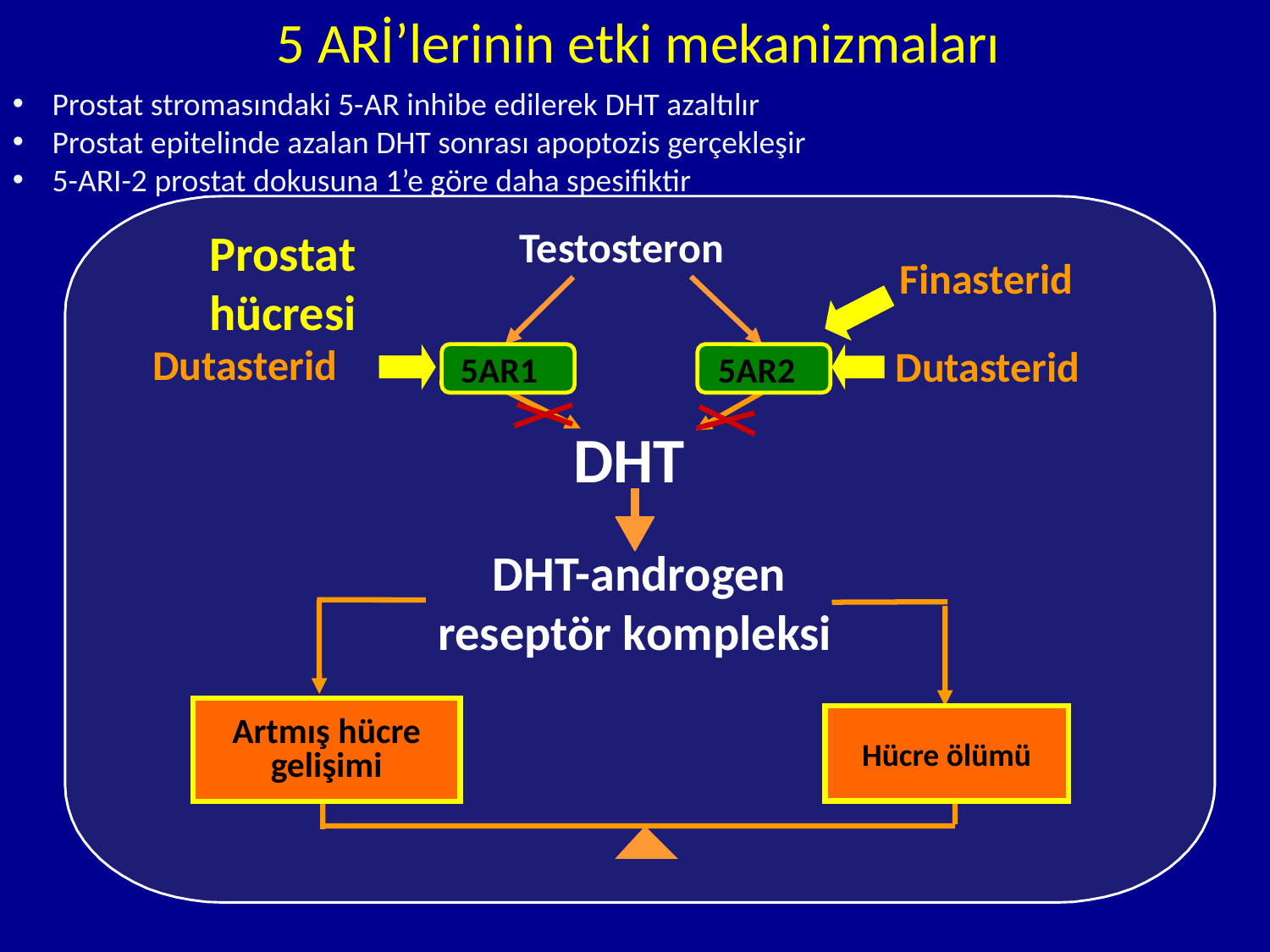

# 5 ARİ’lerinin etki mekanizmaları
Prostat stromasındaki 5-AR inhibe edilerek DHT azaltılır
Prostat epitelinde azalan DHT sonrası apoptozis gerçekleşir
5-ARI-2 prostat dokusuna 1’e göre daha spesifiktir

Testosteron
Prostat
hücresi

Finasterid

  Dutasterid
Dutasterid

5AR1
5AR2

DHT

 DHT-androgen reseptör kompleksi

Artmış hücre
gelişimi
Hücre ölümü